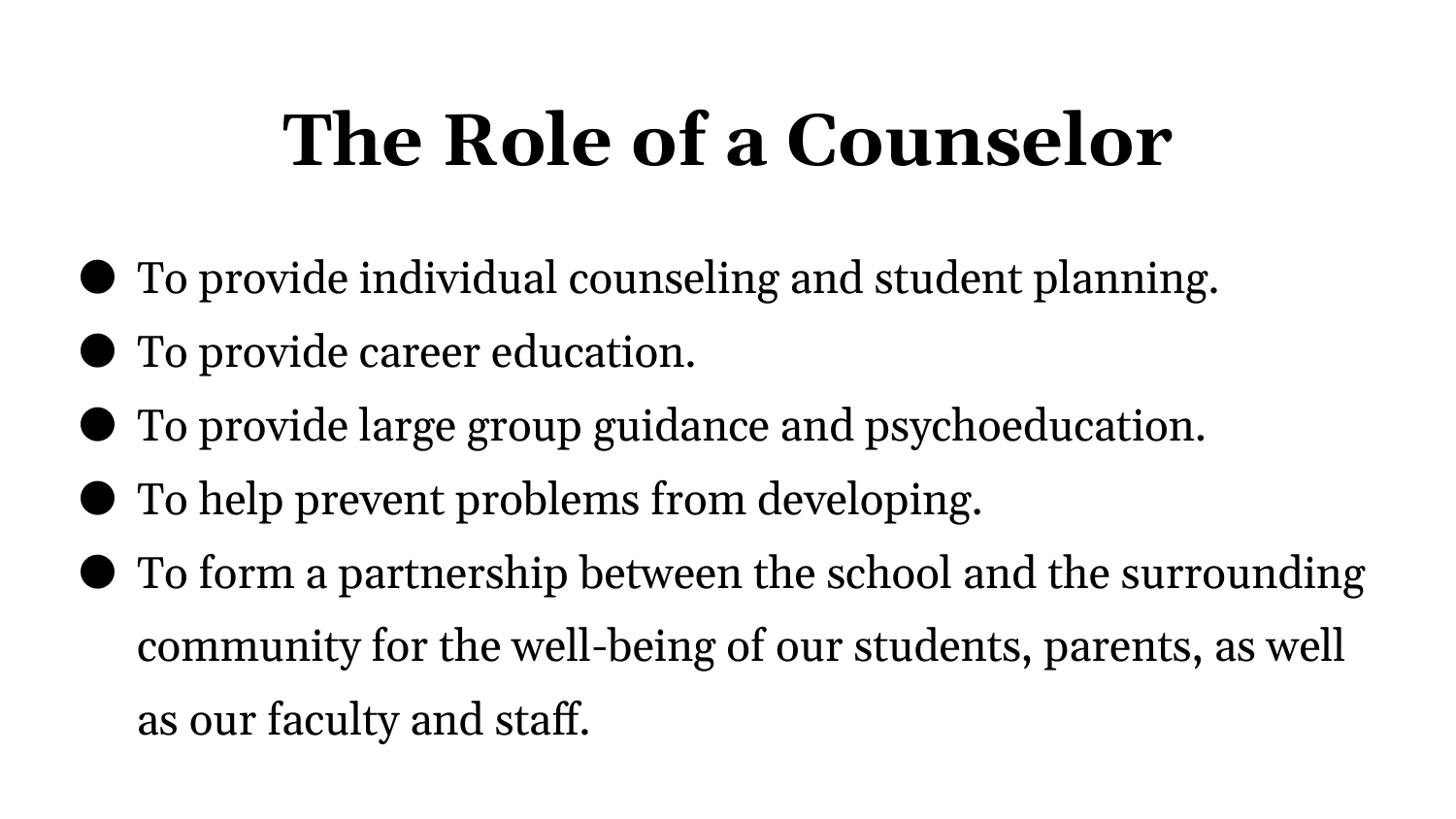

# The Role of a Counselor

To provide individual counseling and student planning.
To provide career education.
To provide large group guidance and psychoeducation.
To help prevent problems from developing.
To form a partnership between the school and the surrounding community for the well-being of our students, parents, as well as our faculty and staff.